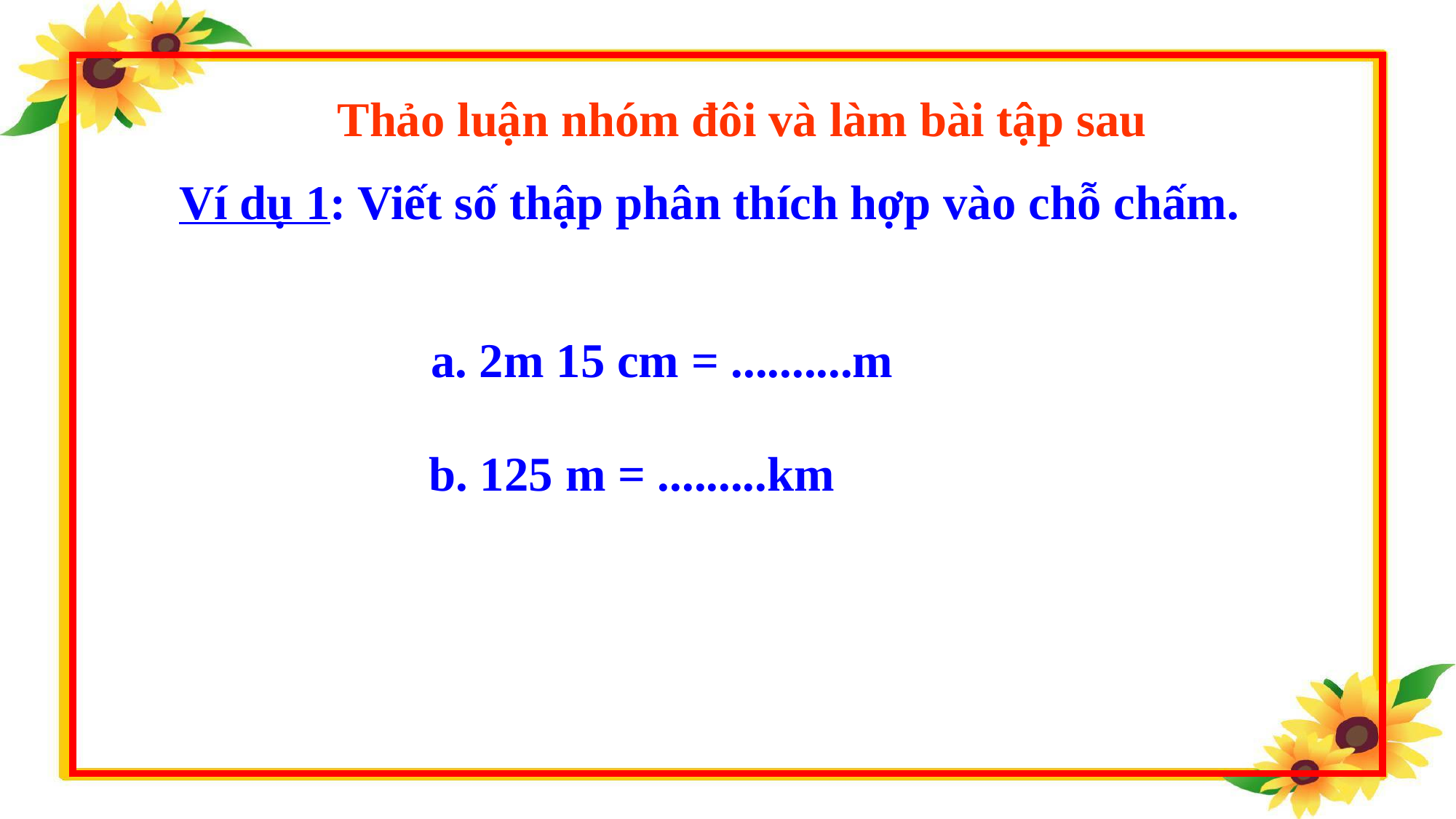

Thảo luận nhóm đôi và làm bài tập sau
Ví dụ 1: Viết số thập phân thích hợp vào chỗ chấm.
 a. 2m 15 cm = ..........m
 b. 125 m = .........km